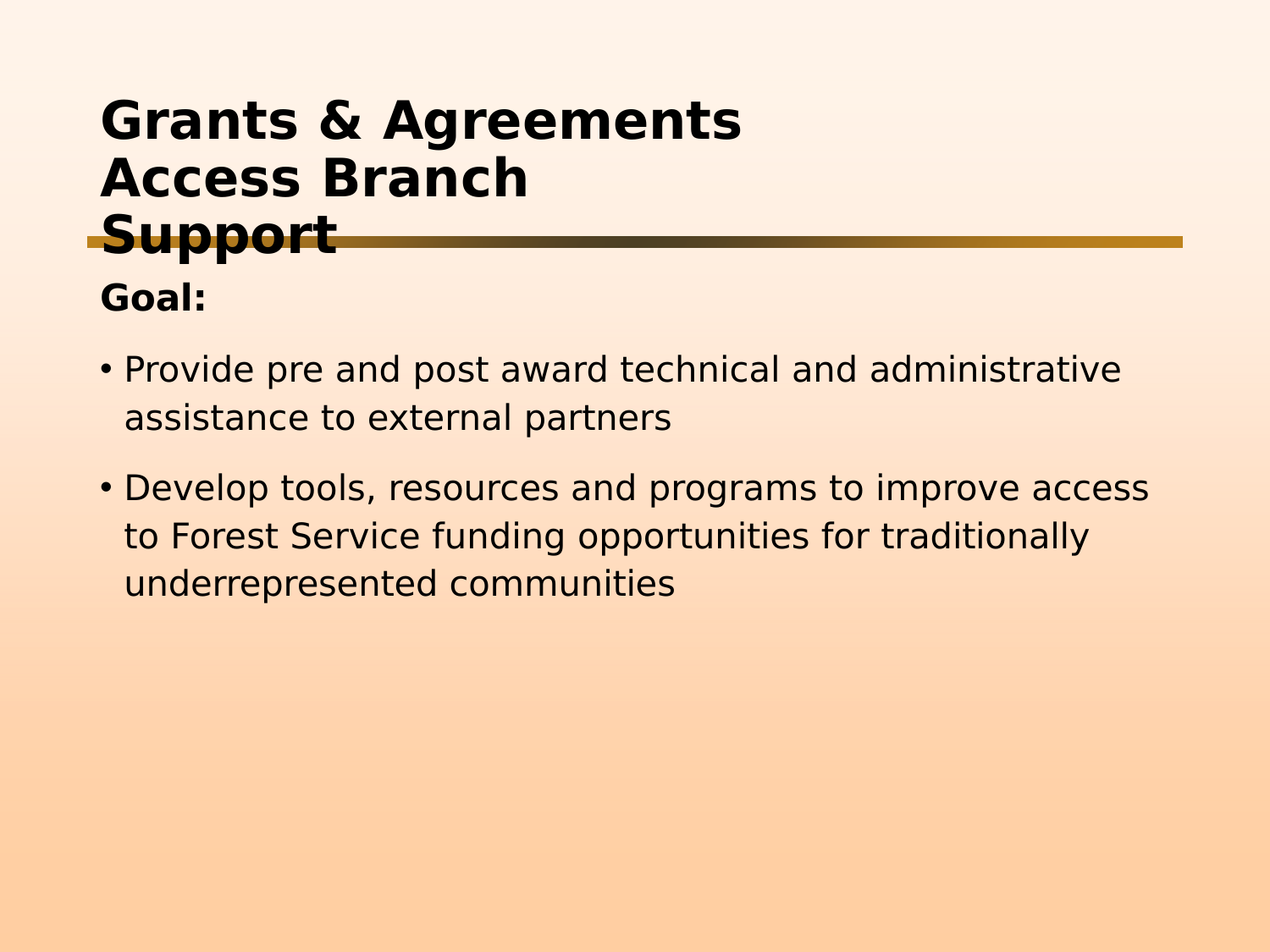

# Grants & Agreements Access Branch Support
Goal:
Provide pre and post award technical and administrative assistance to external partners
Develop tools, resources and programs to improve access to Forest Service funding opportunities for traditionally underrepresented communities